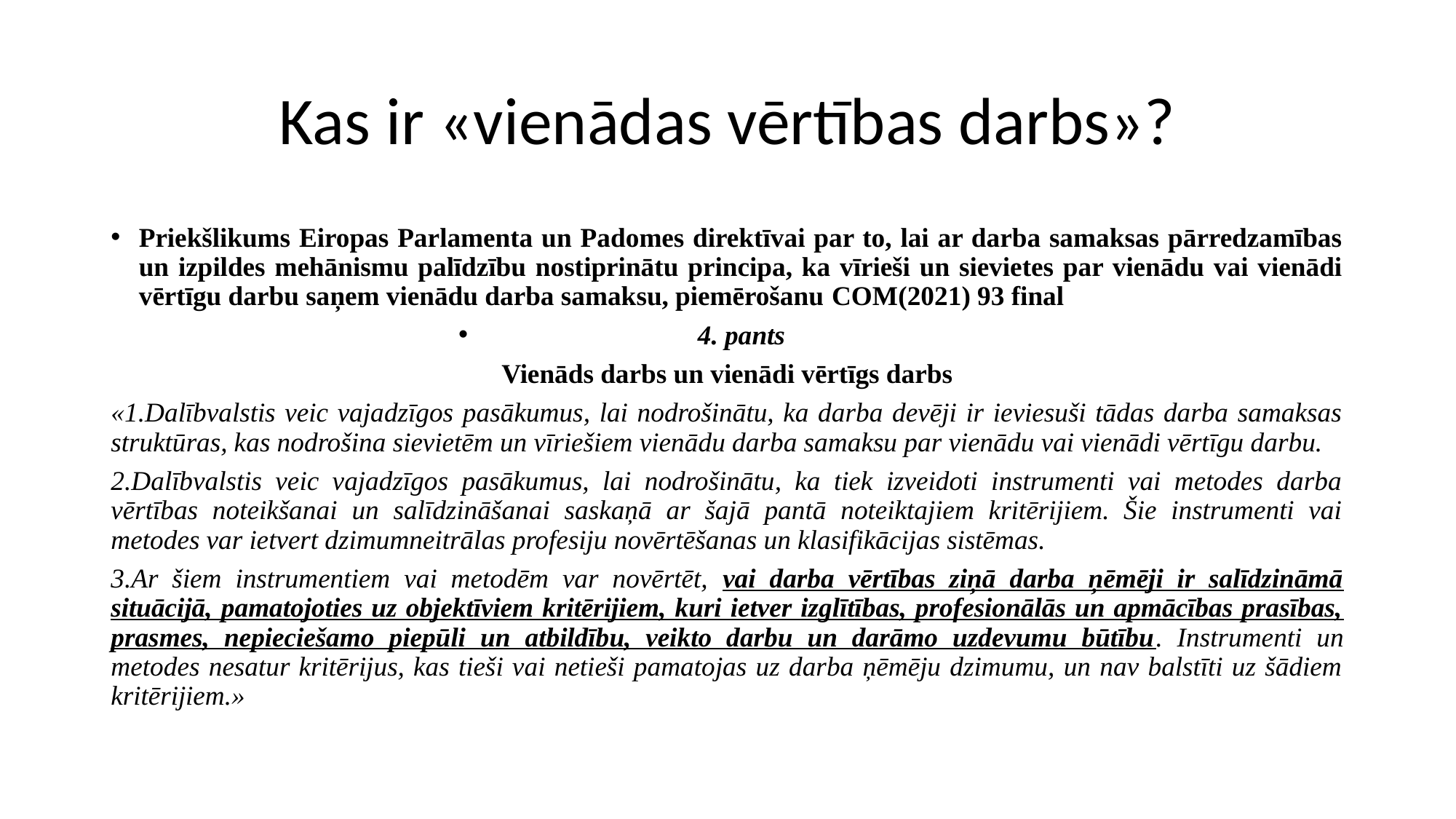

# Kas ir «vienādas vērtības darbs»?
Priekšlikums Eiropas Parlamenta un Padomes direktīvai par to, lai ar darba samaksas pārredzamības un izpildes mehānismu palīdzību nostiprinātu principa, ka vīrieši un sievietes par vienādu vai vienādi vērtīgu darbu saņem vienādu darba samaksu, piemērošanu COM(2021) 93 final
4. pants
Vienāds darbs un vienādi vērtīgs darbs
«1.Dalībvalstis veic vajadzīgos pasākumus, lai nodrošinātu, ka darba devēji ir ieviesuši tādas darba samaksas struktūras, kas nodrošina sievietēm un vīriešiem vienādu darba samaksu par vienādu vai vienādi vērtīgu darbu.
2.Dalībvalstis veic vajadzīgos pasākumus, lai nodrošinātu, ka tiek izveidoti instrumenti vai metodes darba vērtības noteikšanai un salīdzināšanai saskaņā ar šajā pantā noteiktajiem kritērijiem. Šie instrumenti vai metodes var ietvert dzimumneitrālas profesiju novērtēšanas un klasifikācijas sistēmas.
3.Ar šiem instrumentiem vai metodēm var novērtēt, vai darba vērtības ziņā darba ņēmēji ir salīdzināmā situācijā, pamatojoties uz objektīviem kritērijiem, kuri ietver izglītības, profesionālās un apmācības prasības, prasmes, nepieciešamo piepūli un atbildību, veikto darbu un darāmo uzdevumu būtību. Instrumenti un metodes nesatur kritērijus, kas tieši vai netieši pamatojas uz darba ņēmēju dzimumu, un nav balstīti uz šādiem kritērijiem.»